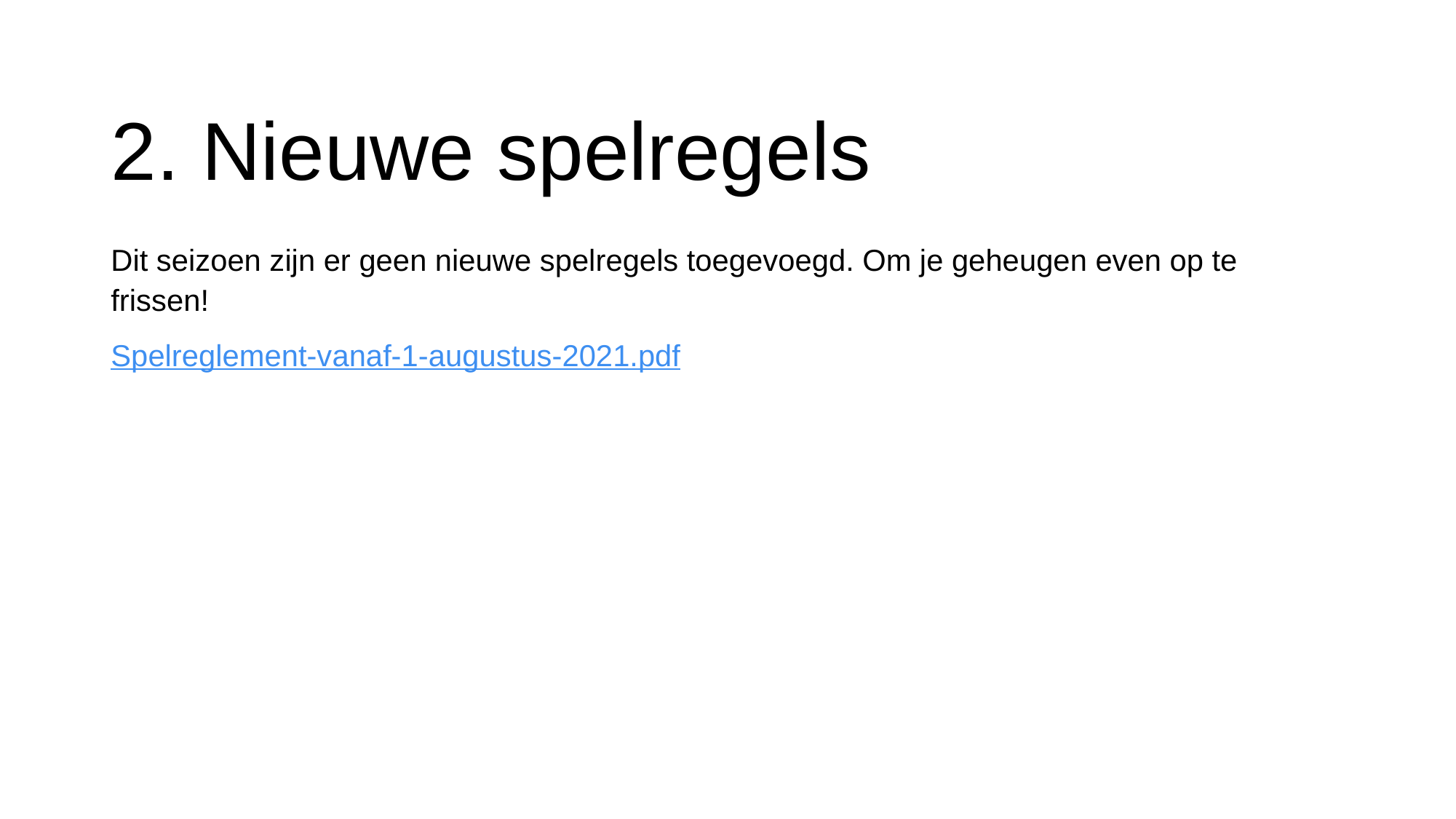

# 2. Nieuwe spelregels
Dit seizoen zijn er geen nieuwe spelregels toegevoegd. Om je geheugen even op te frissen!
Spelreglement-vanaf-1-augustus-2021.pdf